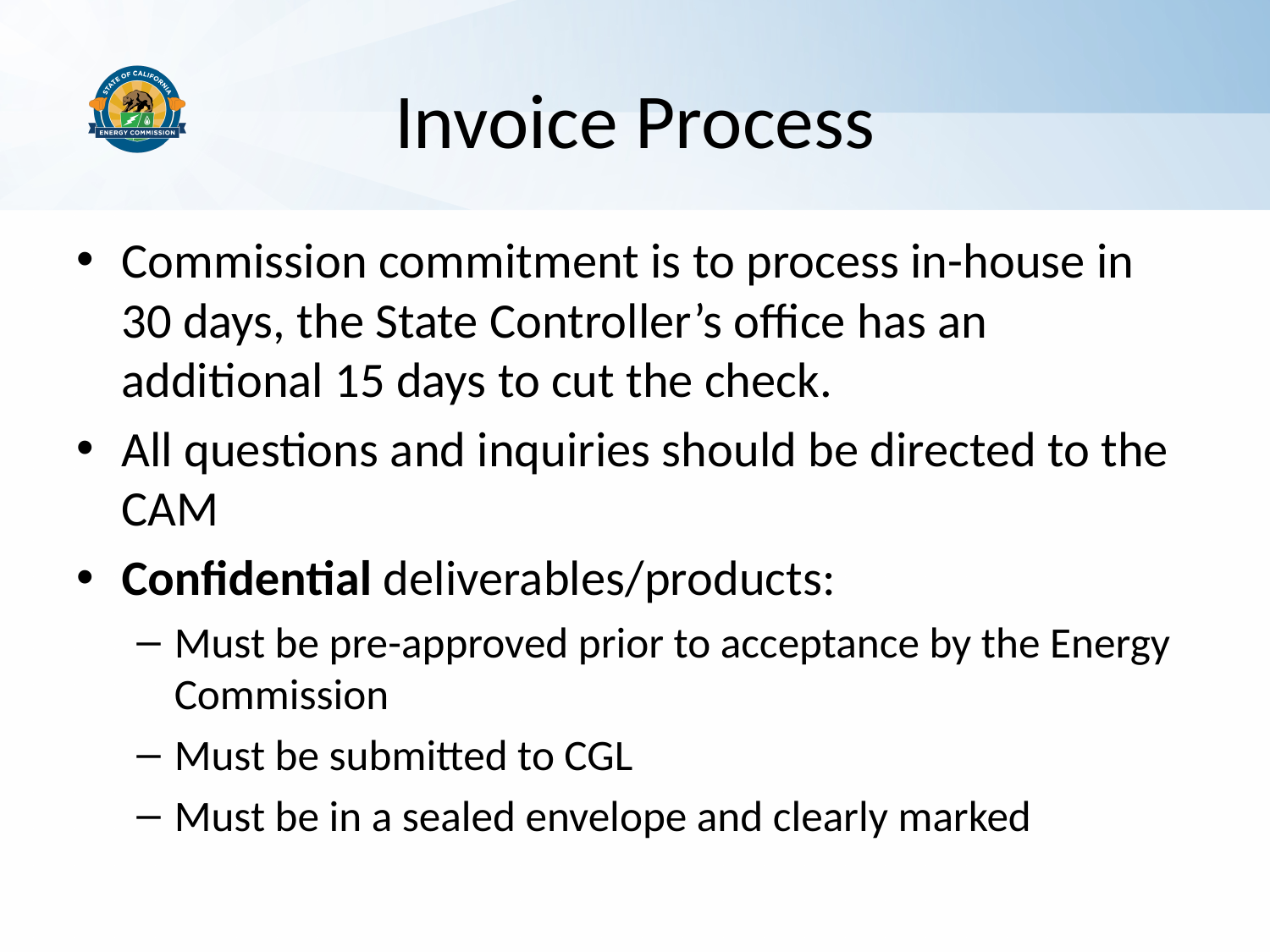

# Invoice Process
Commission commitment is to process in-house in 30 days, the State Controller’s office has an additional 15 days to cut the check.
All questions and inquiries should be directed to the CAM
Confidential deliverables/products:
Must be pre-approved prior to acceptance by the Energy Commission
Must be submitted to CGL
Must be in a sealed envelope and clearly marked